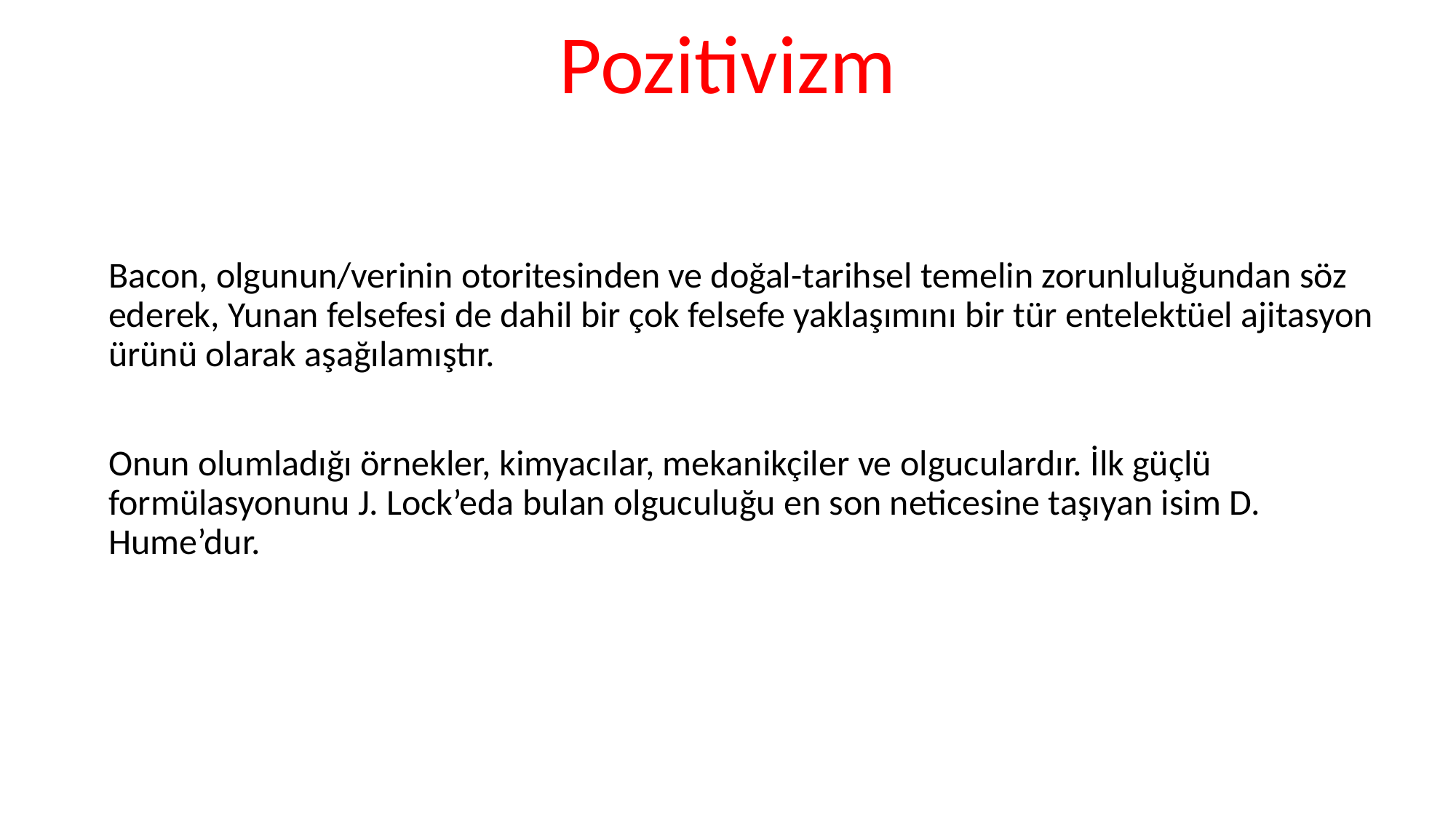

# Pozitivizm

Bacon, olgunun/verinin otoritesinden ve doğal-tarihsel temelin zorunluluğundan söz ederek, Yunan felsefesi de dahil bir çok felsefe yaklaşımını bir tür entelektüel ajitasyon ürünü olarak aşağılamıştır.

Onun olumladığı örnekler, kimyacılar, mekanikçiler ve olguculardır. İlk güçlü formülasyonunu J. Lock’eda bulan olguculuğu en son neticesine taşıyan isim D. Hume’dur.